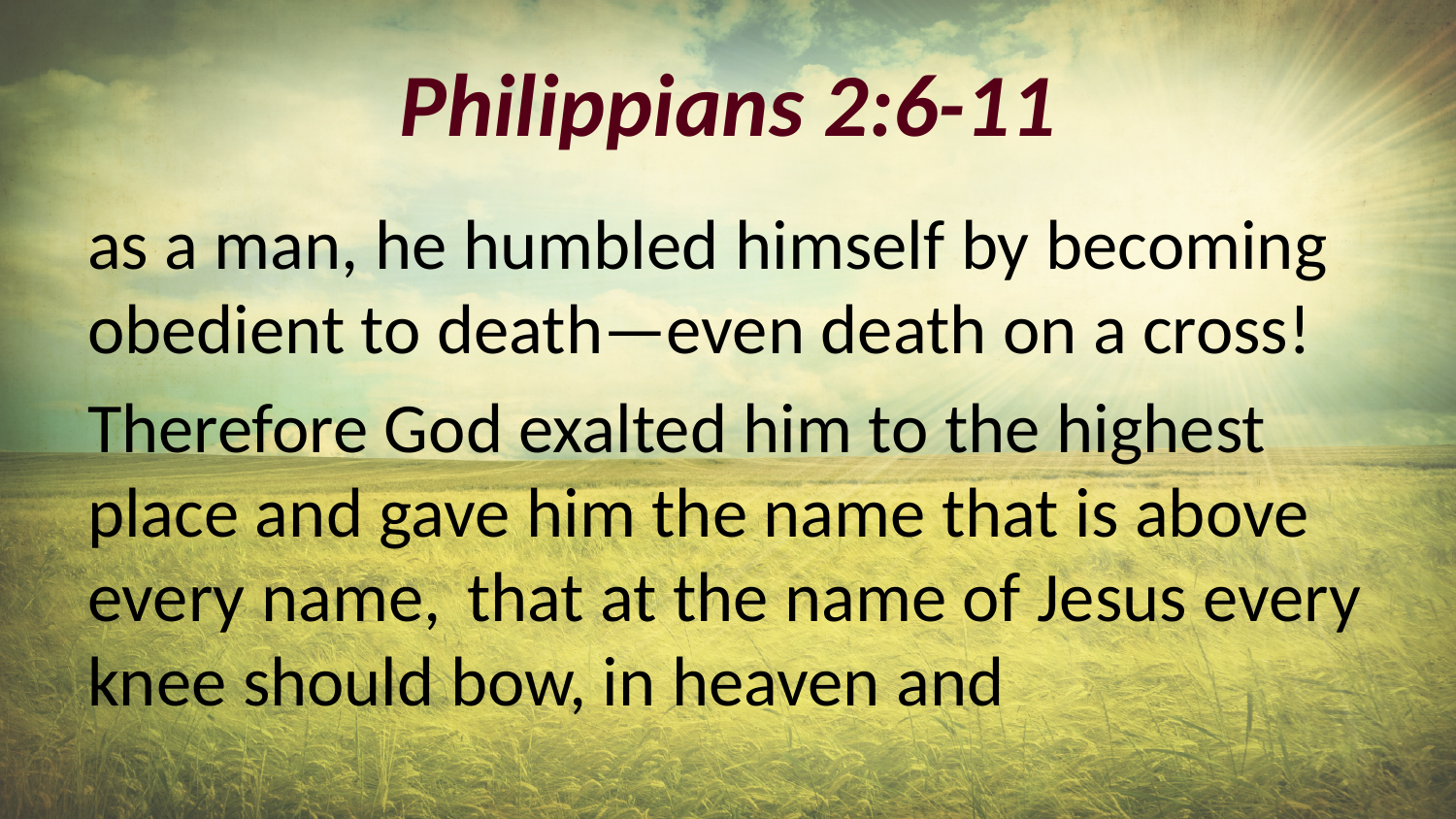

# Philippians 2:6-11
as a man, he humbled himself by becoming obedient to death—even death on a cross!
Therefore God exalted him to the highest place and gave him the name that is above every name,  that at the name of Jesus every knee should bow, in heaven and